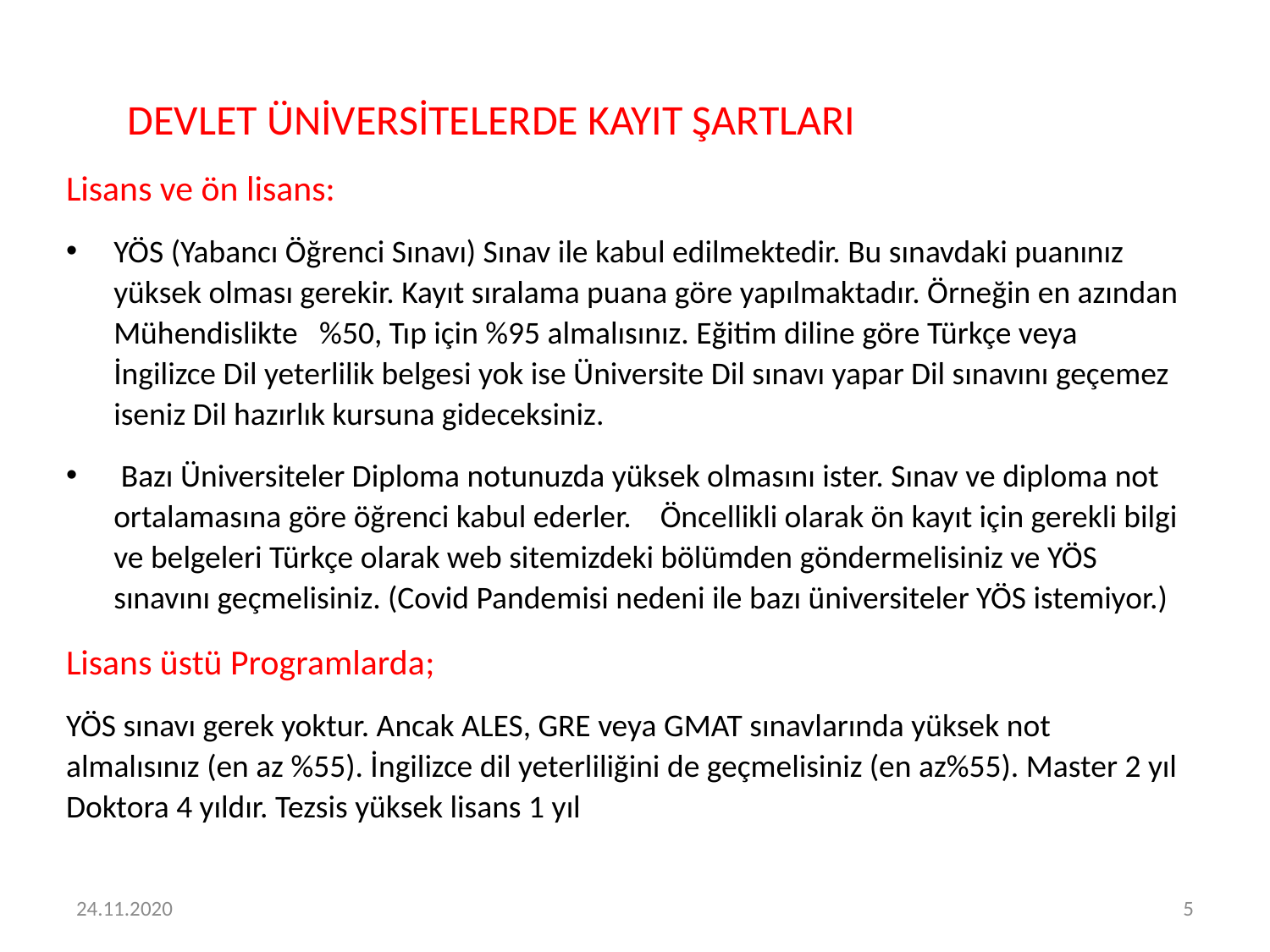

DEVLET ÜNİVERSİTELERDE KAYIT ŞARTLARI
#
Lisans ve ön lisans:
YÖS (Yabancı Öğrenci Sınavı) Sınav ile kabul edilmektedir. Bu sınavdaki puanınız yüksek olması gerekir. Kayıt sıralama puana göre yapılmaktadır. Örneğin en azından Mühendislikte   %50, Tıp için %95 almalısınız. Eğitim diline göre Türkçe veya İngilizce Dil yeterlilik belgesi yok ise Üniversite Dil sınavı yapar Dil sınavını geçemez iseniz Dil hazırlık kursuna gideceksiniz.
 Bazı Üniversiteler Diploma notunuzda yüksek olmasını ister. Sınav ve diploma not ortalamasına göre öğrenci kabul ederler.    Öncellikli olarak ön kayıt için gerekli bilgi ve belgeleri Türkçe olarak web sitemizdeki bölümden göndermelisiniz ve YÖS sınavını geçmelisiniz. (Covid Pandemisi nedeni ile bazı üniversiteler YÖS istemiyor.)
Lisans üstü Programlarda;
YÖS sınavı gerek yoktur. Ancak ALES, GRE veya GMAT sınavlarında yüksek not           almalısınız (en az %55). İngilizce dil yeterliliğini de geçmelisiniz (en az%55). Master 2 yıl Doktora 4 yıldır. Tezsis yüksek lisans 1 yıl

24.11.2020
5